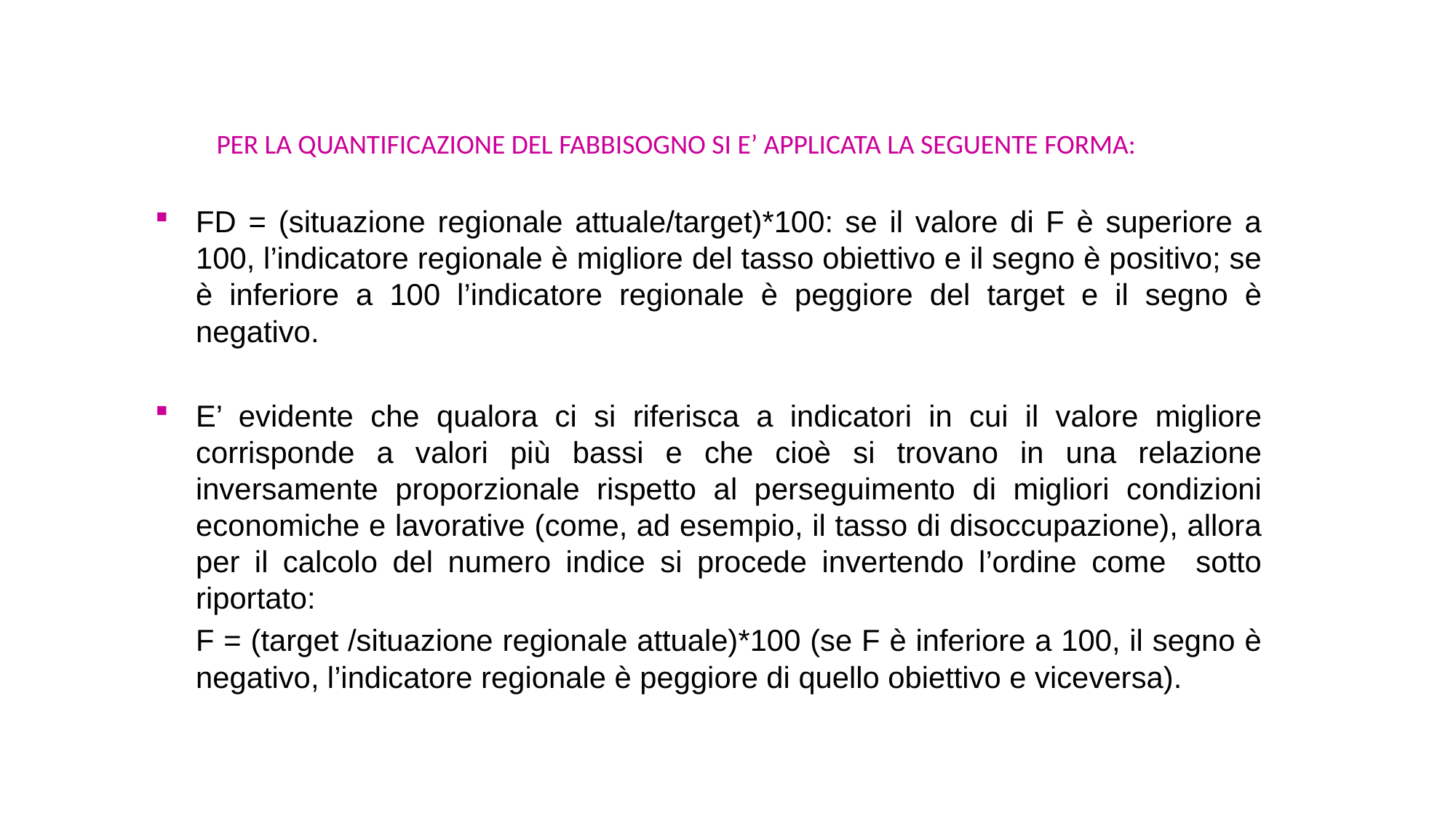

PRIMA DEFINIZIONE DEGLI INTERVENTI PRIORITARI AI FINI DELLA CONCERTAZIONE

PER LA QUANTIFICAZIONE DEL FABBISOGNO SI E’ APPLICATA LA SEGUENTE FORMA:

FD = (situazione regionale attuale/target)*100: se il valore di F è superiore a 100, l’indicatore regionale è migliore del tasso obiettivo e il segno è positivo; se è inferiore a 100 l’indicatore regionale è peggiore del target e il segno è negativo.

E’ evidente che qualora ci si riferisca a indicatori in cui il valore migliore corrisponde a valori più bassi e che cioè si trovano in una relazione inversamente proporzionale rispetto al perseguimento di migliori condizioni economiche e lavorative (come, ad esempio, il tasso di disoccupazione), allora per il calcolo del numero indice si procede invertendo l’ordine come  sotto riportato:
	F = (target /situazione regionale attuale)*100 (se F è inferiore a 100, il segno è negativo, l’indicatore regionale è peggiore di quello obiettivo e viceversa).